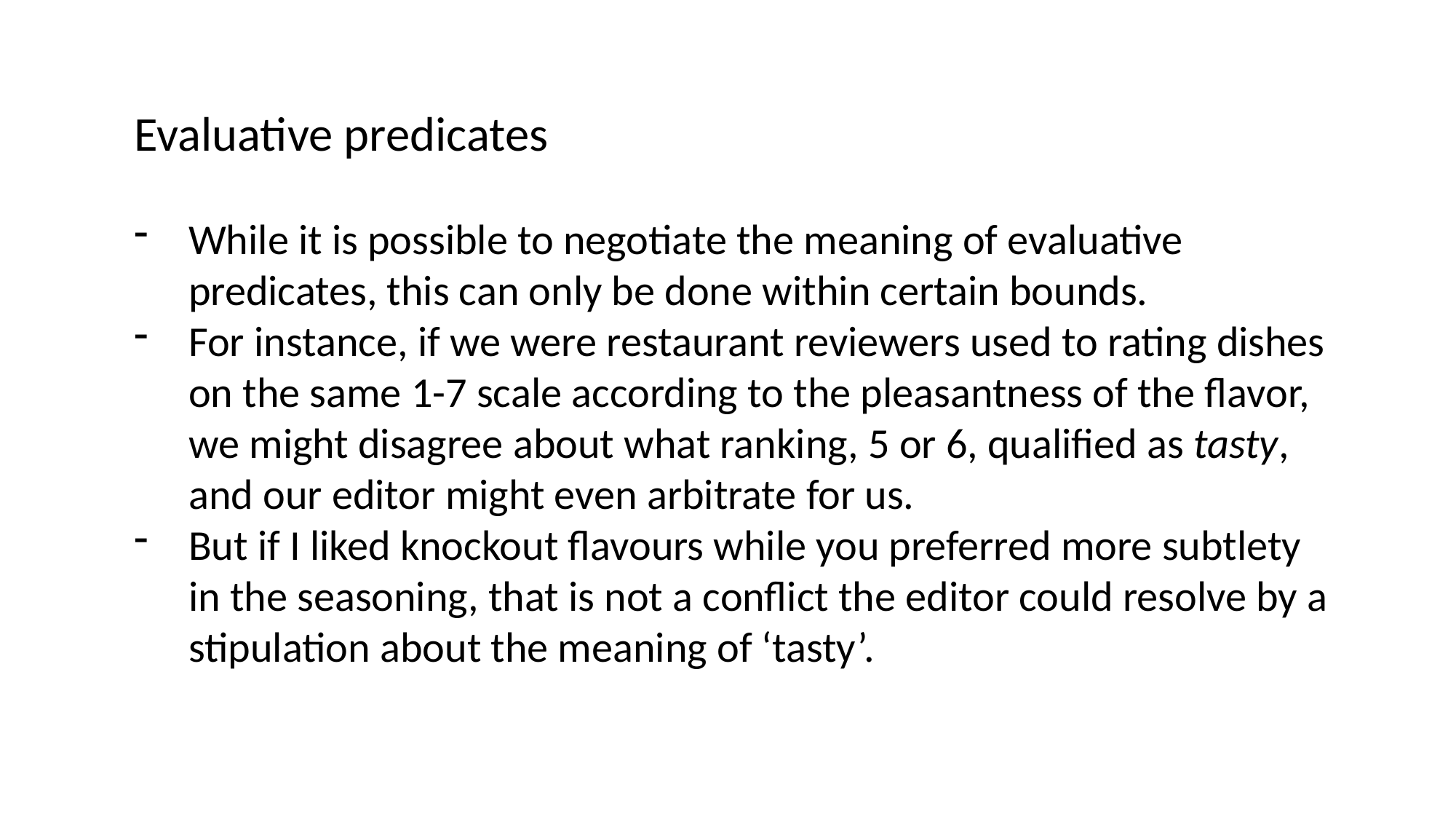

Evaluative predicates

While it is possible to negotiate the meaning of evaluative predicates, this can only be done within certain bounds.
For instance, if we were restaurant reviewers used to rating dishes on the same 1-7 scale according to the pleasantness of the flavor, we might disagree about what ranking, 5 or 6, qualified as tasty, and our editor might even arbitrate for us.
But if I liked knockout flavours while you preferred more subtlety in the seasoning, that is not a conflict the editor could resolve by a stipulation about the meaning of ‘tasty’.